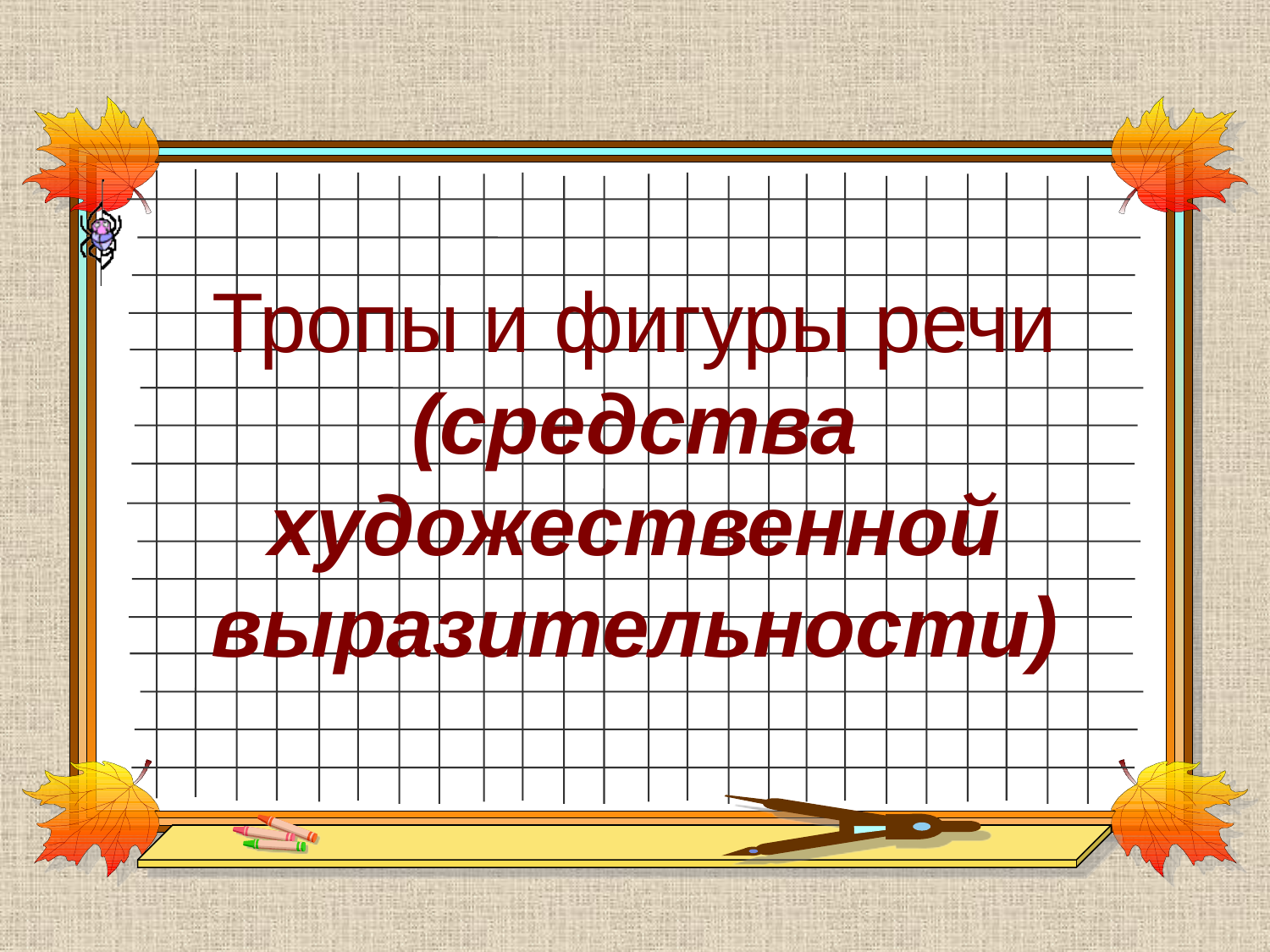

# Тропы и фигуры речи (средства художественной выразительности)